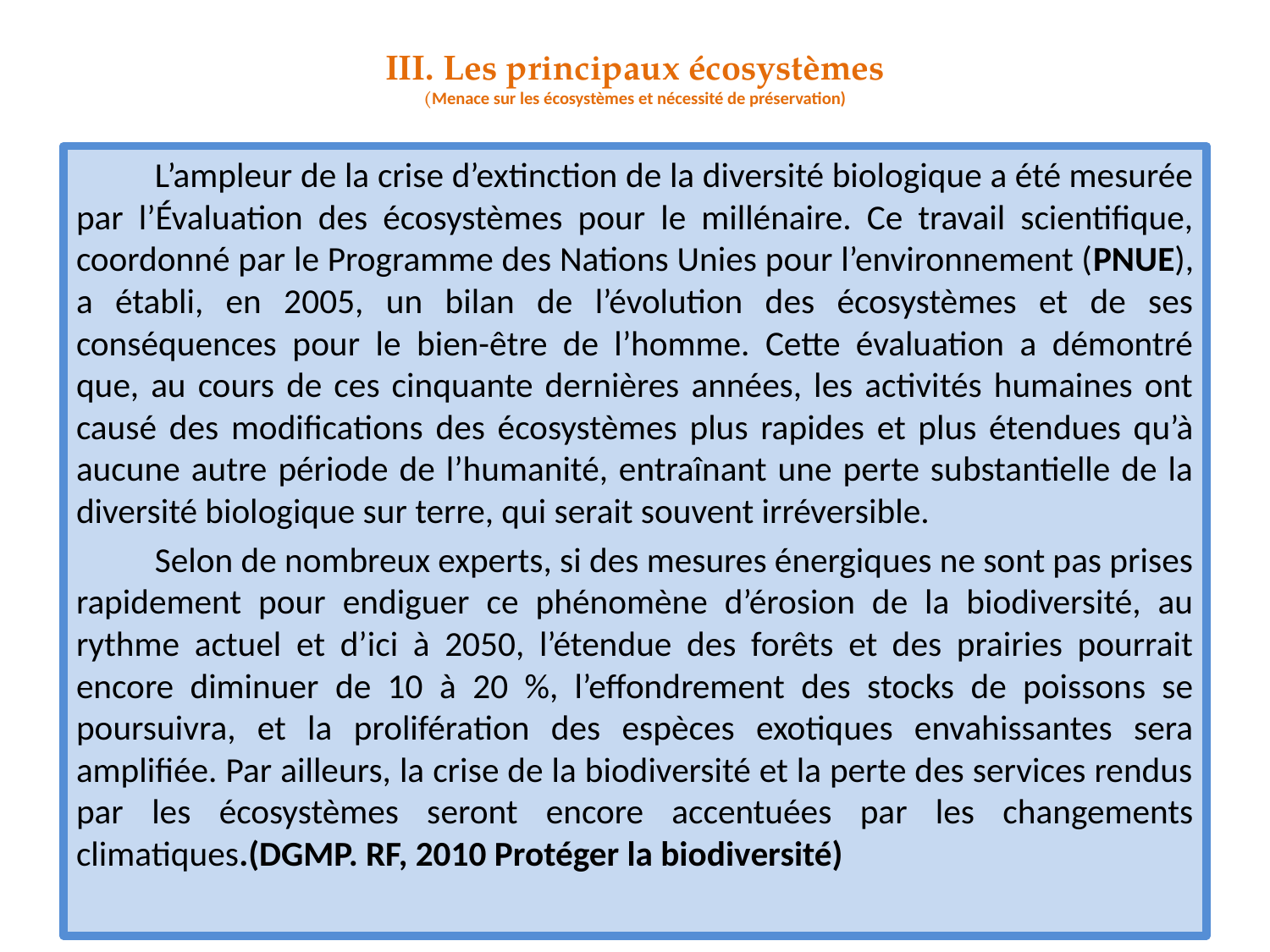

# III. Les principaux écosystèmes (Menace sur les écosystèmes et nécessité de préservation)
	L’ampleur de la crise d’extinction de la diversité biologique a été mesurée par l’Évaluation des écosystèmes pour le millénaire. Ce travail scientifique, coordonné par le Programme des Nations Unies pour l’environnement (PNUE), a établi, en 2005, un bilan de l’évolution des écosystèmes et de ses conséquences pour le bien-être de l’homme. Cette évaluation a démontré que, au cours de ces cinquante dernières années, les activités humaines ont causé des modifications des écosystèmes plus rapides et plus étendues qu’à aucune autre période de l’humanité, entraînant une perte substantielle de la diversité biologique sur terre, qui serait souvent irréversible.
	Selon de nombreux experts, si des mesures énergiques ne sont pas prises rapidement pour endiguer ce phénomène d’érosion de la biodiversité, au rythme actuel et d’ici à 2050, l’étendue des forêts et des prairies pourrait encore diminuer de 10 à 20 %, l’effondrement des stocks de poissons se poursuivra, et la prolifération des espèces exotiques envahissantes sera amplifiée. Par ailleurs, la crise de la biodiversité et la perte des services rendus par les écosystèmes seront encore accentuées par les changements climatiques.(DGMP. RF, 2010 Protéger la biodiversité)